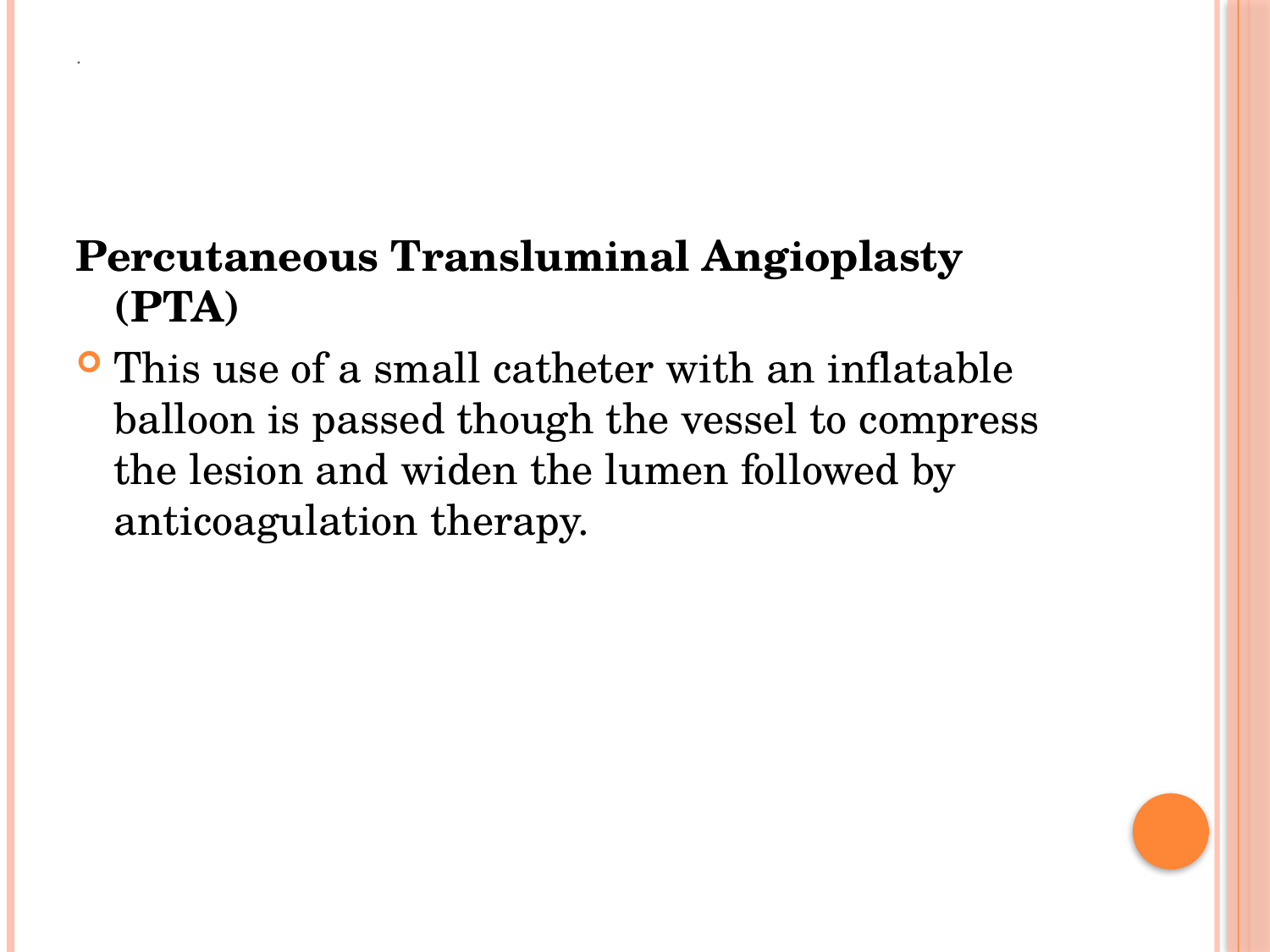

# .
Percutaneous Transluminal Angioplasty (PTA)
This use of a small catheter with an inflatable balloon is passed though the vessel to compress the lesion and widen the lumen followed by anticoagulation therapy.